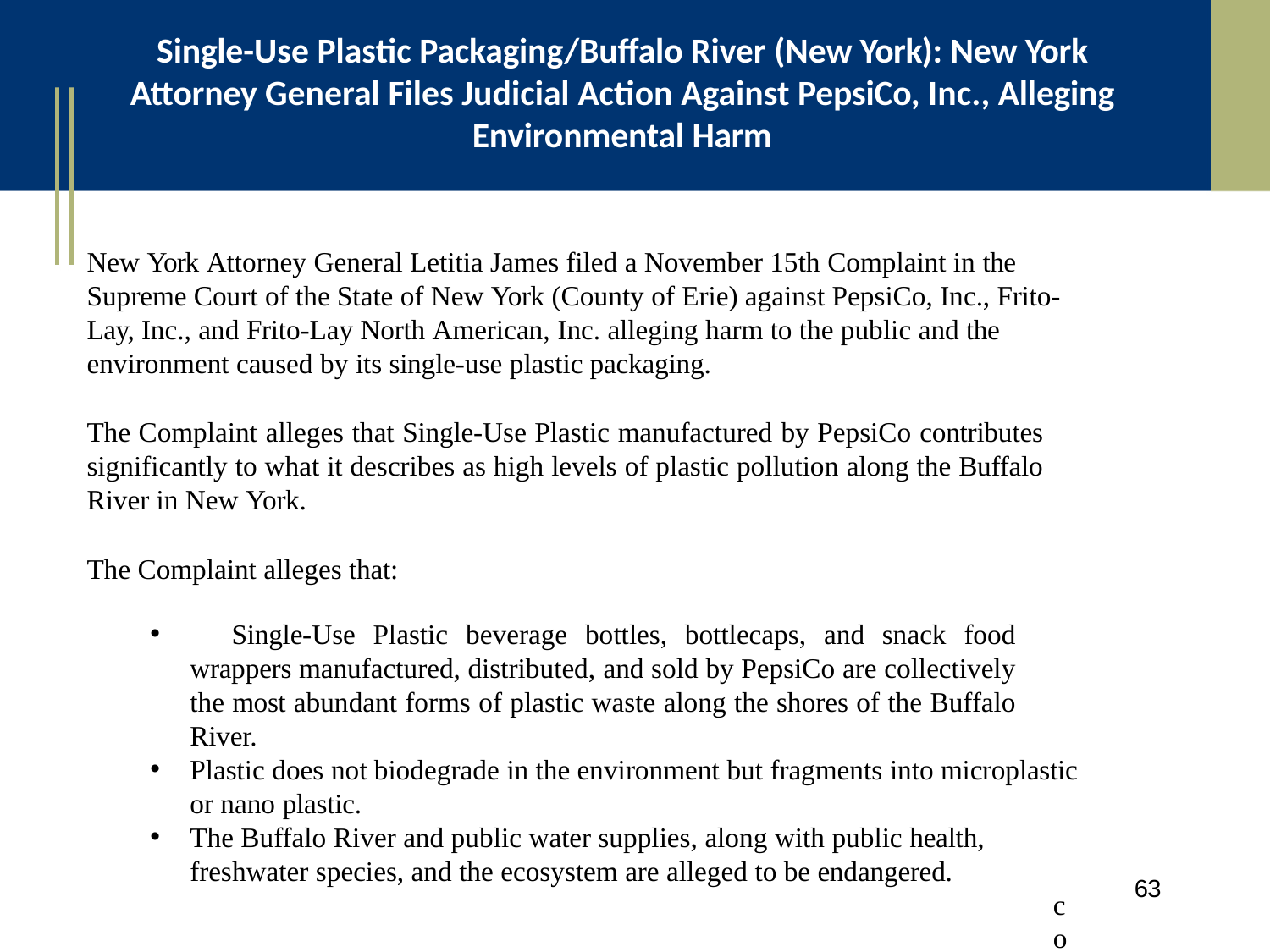

# Single-Use Plastic Packaging/Buffalo River (New York): New York Attorney General Files Judicial Action Against PepsiCo, Inc., Alleging Environmental Harm
New York Attorney General Letitia James filed a November 15th Complaint in the Supreme Court of the State of New York (County of Erie) against PepsiCo, Inc., Frito- Lay, Inc., and Frito-Lay North American, Inc. alleging harm to the public and the environment caused by its single-use plastic packaging.

The Complaint alleges that Single-Use Plastic manufactured by PepsiCo contributes significantly to what it describes as high levels of plastic pollution along the Buffalo River in New York.

The Complaint alleges that:
	Single-Use Plastic beverage bottles, bottlecaps, and snack food wrappers manufactured, distributed, and sold by PepsiCo are collectively the most abundant forms of plastic waste along the shores of the Buffalo River.
Plastic does not biodegrade in the environment but fragments into microplastic or nano plastic.
The Buffalo River and public water supplies, along with public health, freshwater species, and the ecosystem are alleged to be endangered.
cont.
63